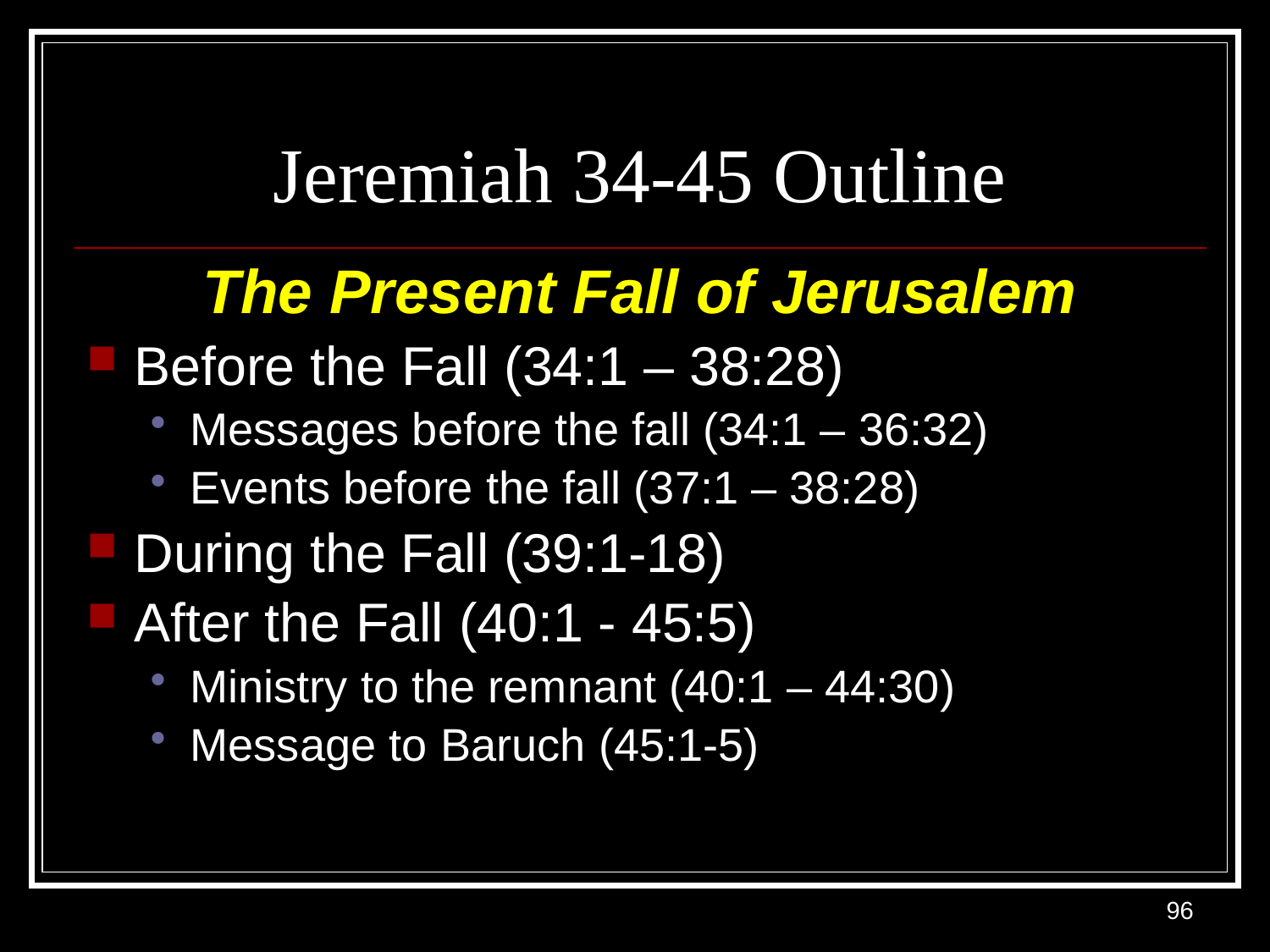

# Jeremiah 34-45 Outline
The Present Fall of Jerusalem
Before the Fall (34:1 – 38:28)
Messages before the fall (34:1 – 36:32)
Events before the fall (37:1 – 38:28)
During the Fall (39:1-18)
After the Fall (40:1 - 45:5)
Ministry to the remnant (40:1 – 44:30)
Message to Baruch (45:1-5)
96